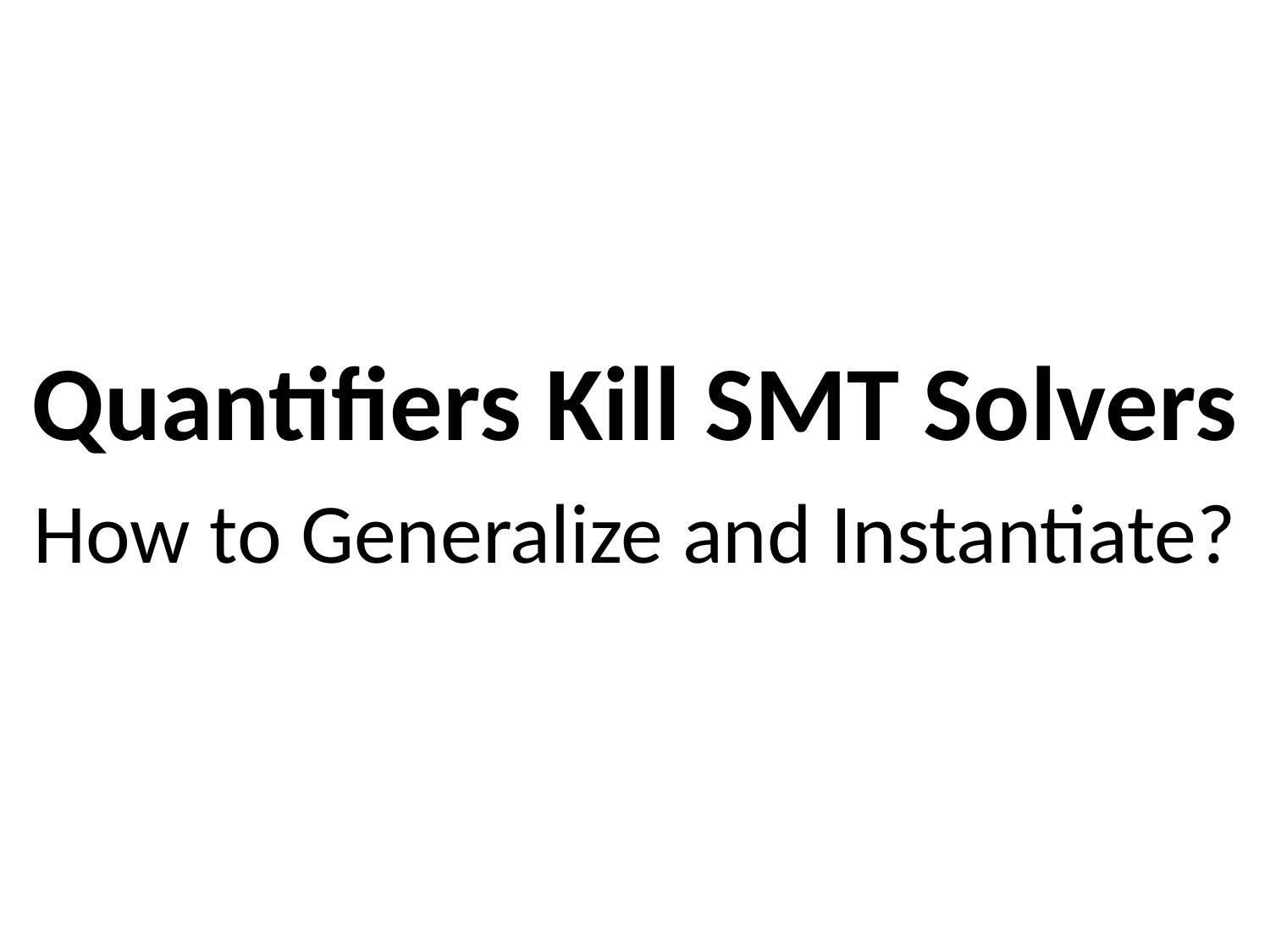

Quantifiers Kill SMT Solvers
How to Generalize and Instantiate?